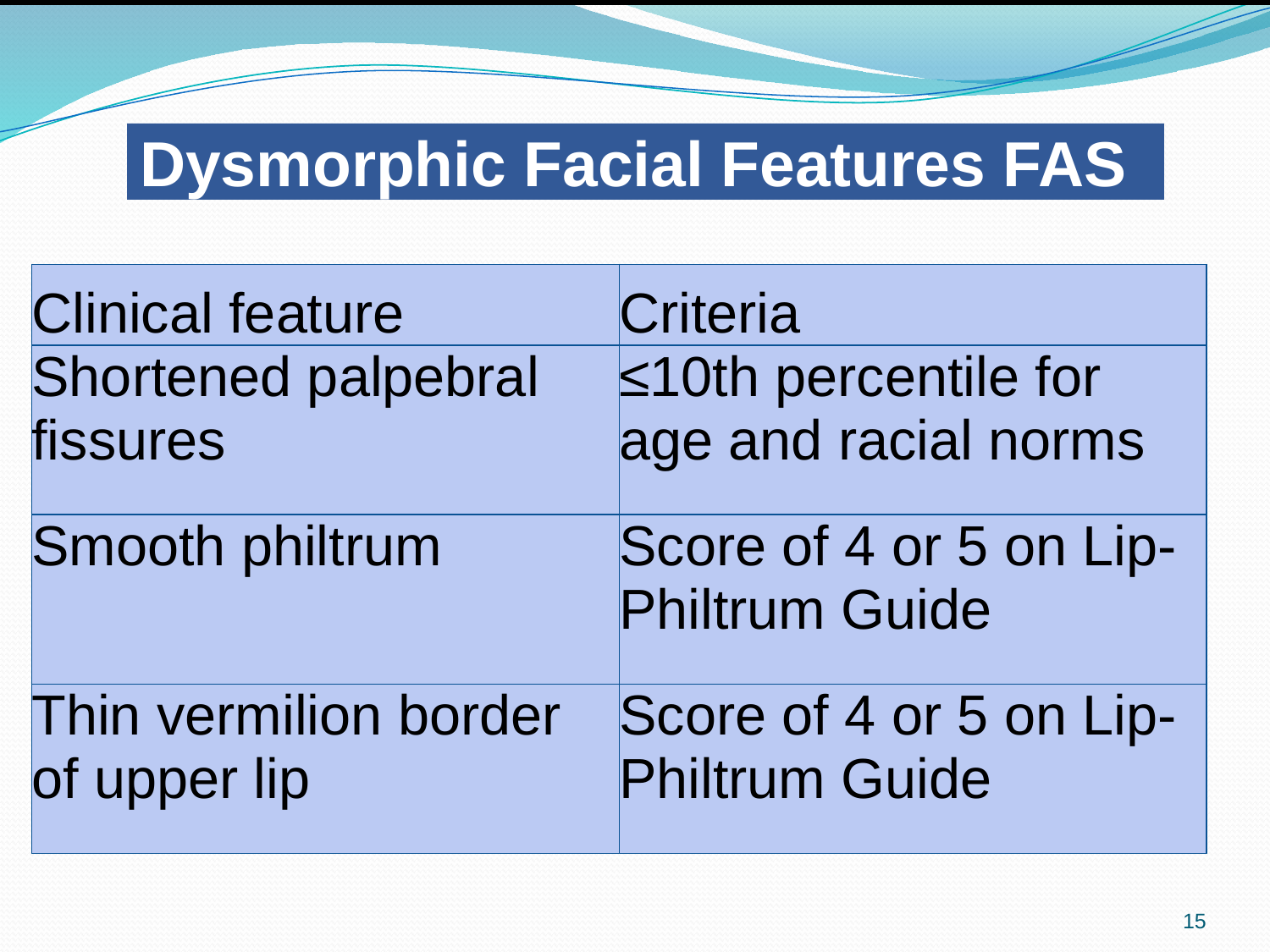

Dysmorphic Facial Features FAS
| Clinical feature | Criteria |
| --- | --- |
| Shortened palpebral fissures | ≤10th percentile for age and racial norms |
| Smooth philtrum | Score of 4 or 5 on Lip-Philtrum Guide |
| Thin vermilion border of upper lip | Score of 4 or 5 on Lip-Philtrum Guide |
15